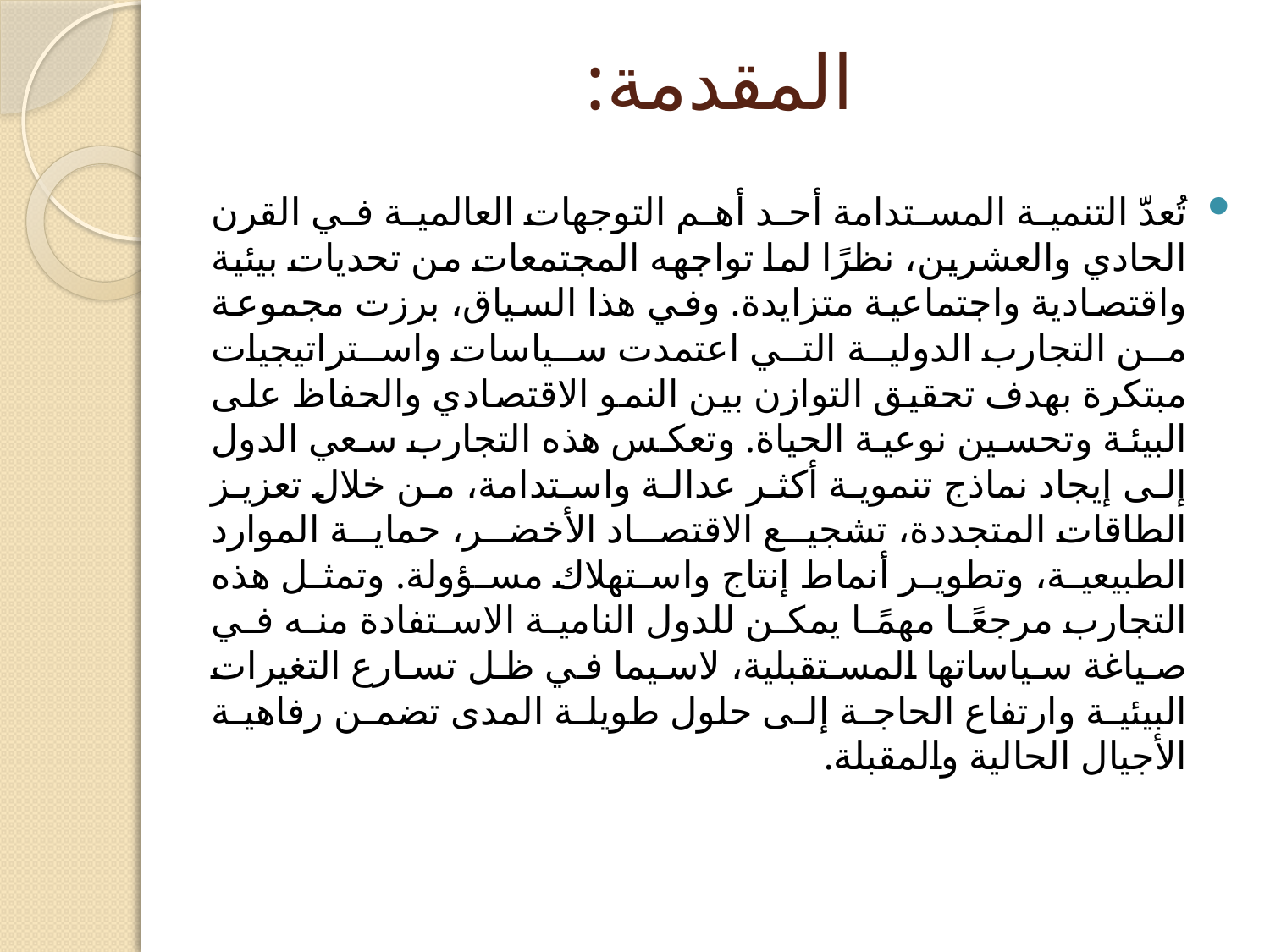

# المقدمة:

تُعدّ التنمية المستدامة أحد أهم التوجهات العالمية في القرن الحادي والعشرين، نظرًا لما تواجهه المجتمعات من تحديات بيئية واقتصادية واجتماعية متزايدة. وفي هذا السياق، برزت مجموعة من التجارب الدولية التي اعتمدت سياسات واستراتيجيات مبتكرة بهدف تحقيق التوازن بين النمو الاقتصادي والحفاظ على البيئة وتحسين نوعية الحياة. وتعكس هذه التجارب سعي الدول إلى إيجاد نماذج تنموية أكثر عدالة واستدامة، من خلال تعزيز الطاقات المتجددة، تشجيع الاقتصاد الأخضر، حماية الموارد الطبيعية، وتطوير أنماط إنتاج واستهلاك مسؤولة. وتمثل هذه التجارب مرجعًا مهمًا يمكن للدول النامية الاستفادة منه في صياغة سياساتها المستقبلية، لاسيما في ظل تسارع التغيرات البيئية وارتفاع الحاجة إلى حلول طويلة المدى تضمن رفاهية الأجيال الحالية والمقبلة.